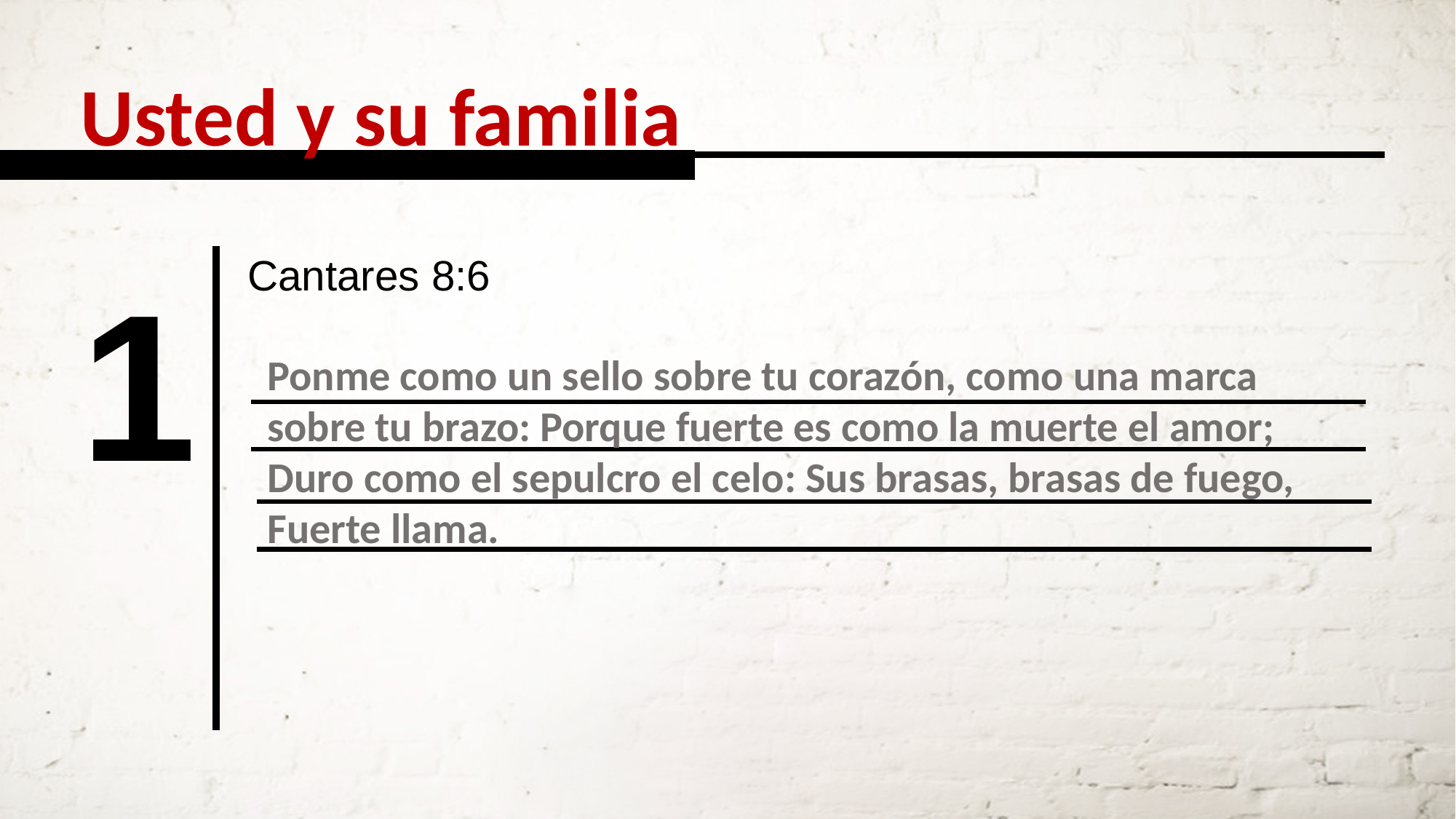

Usted y su familia

Cantares 8:6
1
Ponme como un sello sobre tu corazón, como una marca sobre tu brazo: Porque fuerte es como la muerte el amor; Duro como el sepulcro el celo: Sus brasas, brasas de fuego, Fuerte llama.